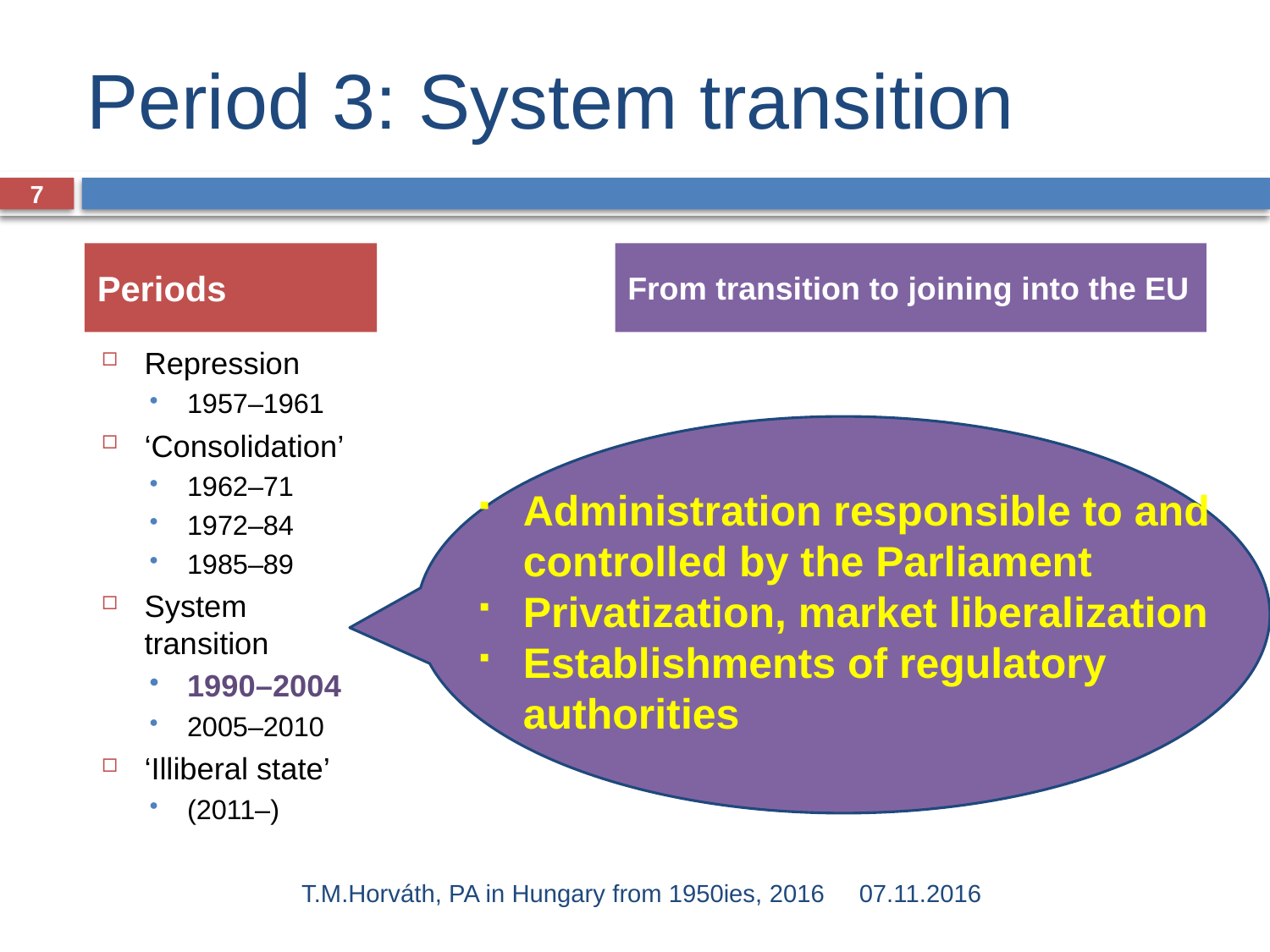

# Period 3: System transition
7
Periods
From transition to joining into the EU
Repression
1957–1961
‘Consolidation’
1962–71
1972–84
1985–89
System transition
1990–2004
2005–2010
‘Illiberal state’
(2011–)

Administration responsible to and controlled by the Parliament
Privatization, market liberalization
Establishments of regulatory authorities
T.M.Horváth, PA in Hungary from 1950ies, 2016
07.11.2016